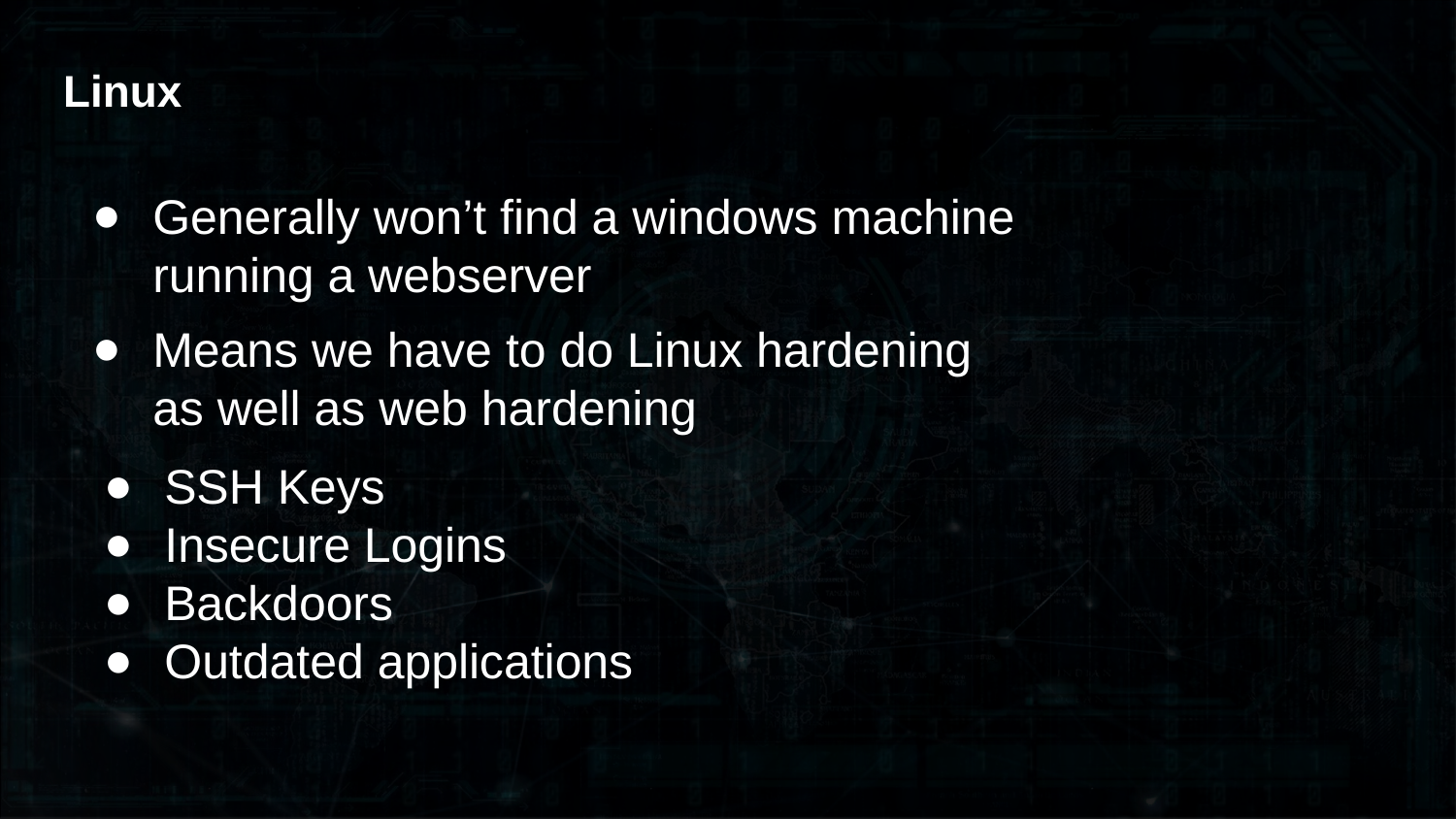

# Linux
Generally won’t find a windows machine running a webserver
Means we have to do Linux hardening as well as web hardening
SSH Keys
Insecure Logins
Backdoors
Outdated applications